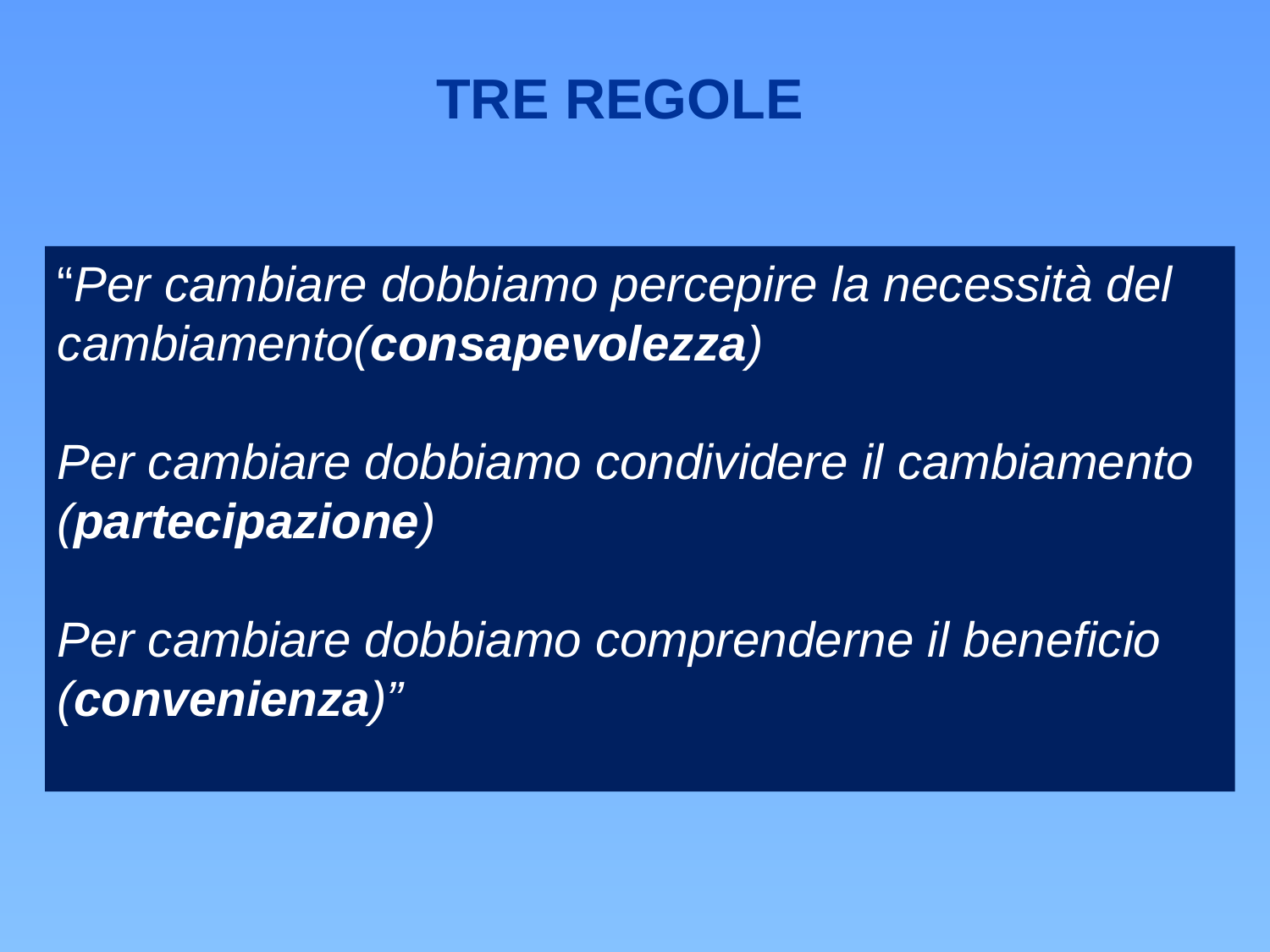

TRE REGOLE
“Per cambiare dobbiamo percepire la necessità del cambiamento(consapevolezza)

Per cambiare dobbiamo condividere il cambiamento (partecipazione)

Per cambiare dobbiamo comprenderne il beneficio (convenienza)”